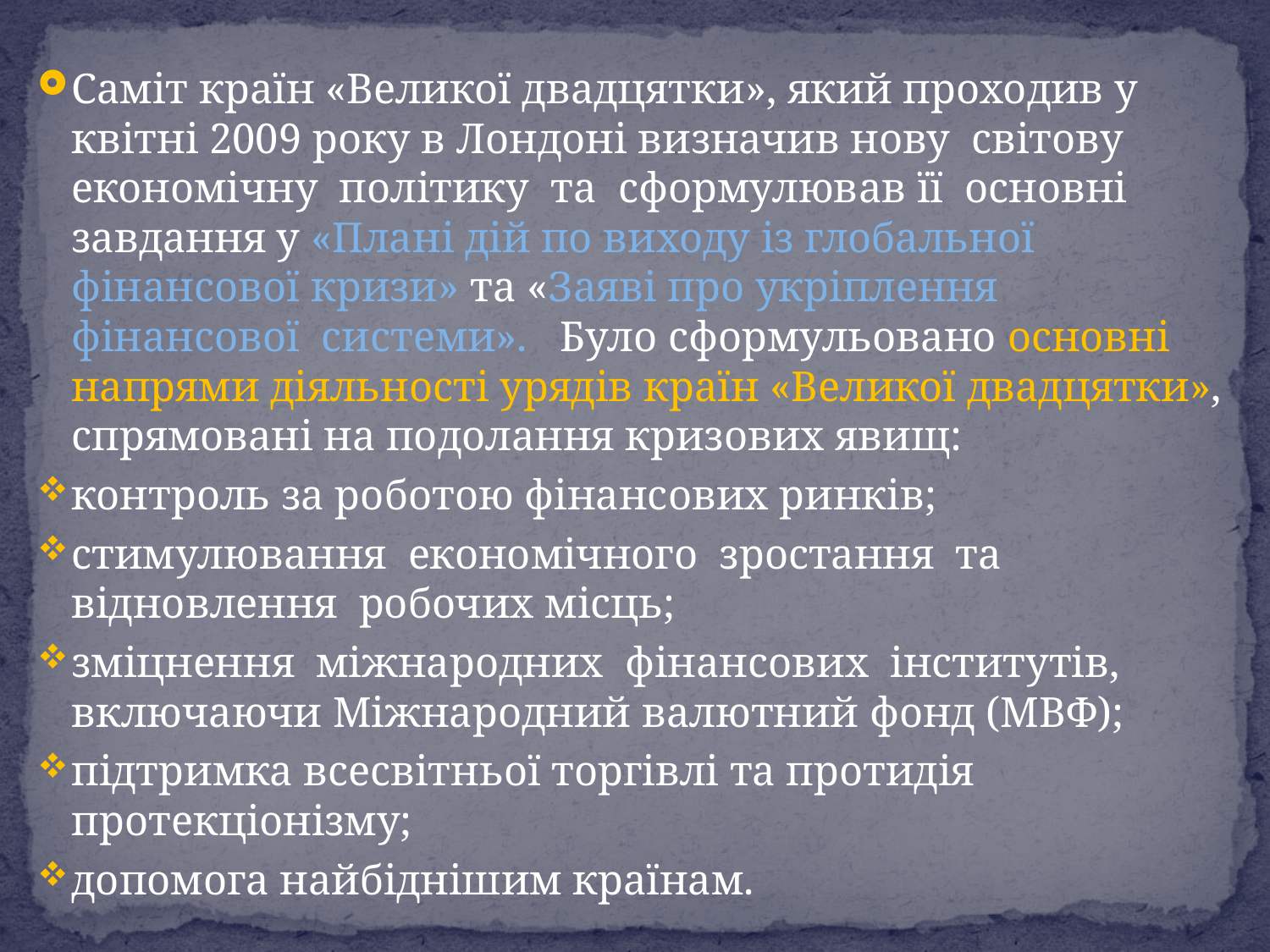

Саміт країн «Великої двадцятки», який проходив у квітні 2009 року в Лондоні визначив нову  світову  економічну  політику  та  сформулював її  основні завдання у «Плані дій по виходу із глобальної фінансової кризи» та «Заяві про укріплення  фінансової  системи».   Було сформульовано основні напрями діяльності урядів країн «Великої двадцятки», спрямовані на подолання кризових явищ:
контроль за роботою фінансових ринків;
стимулювання  економічного  зростання  та  відновлення  робочих місць;
зміцнення  міжнародних  фінансових  інститутів,  включаючи Міжнародний валютний фонд (МВФ);
підтримка всесвітньої торгівлі та протидія протекціонізму;
допомога найбіднішим країнам.